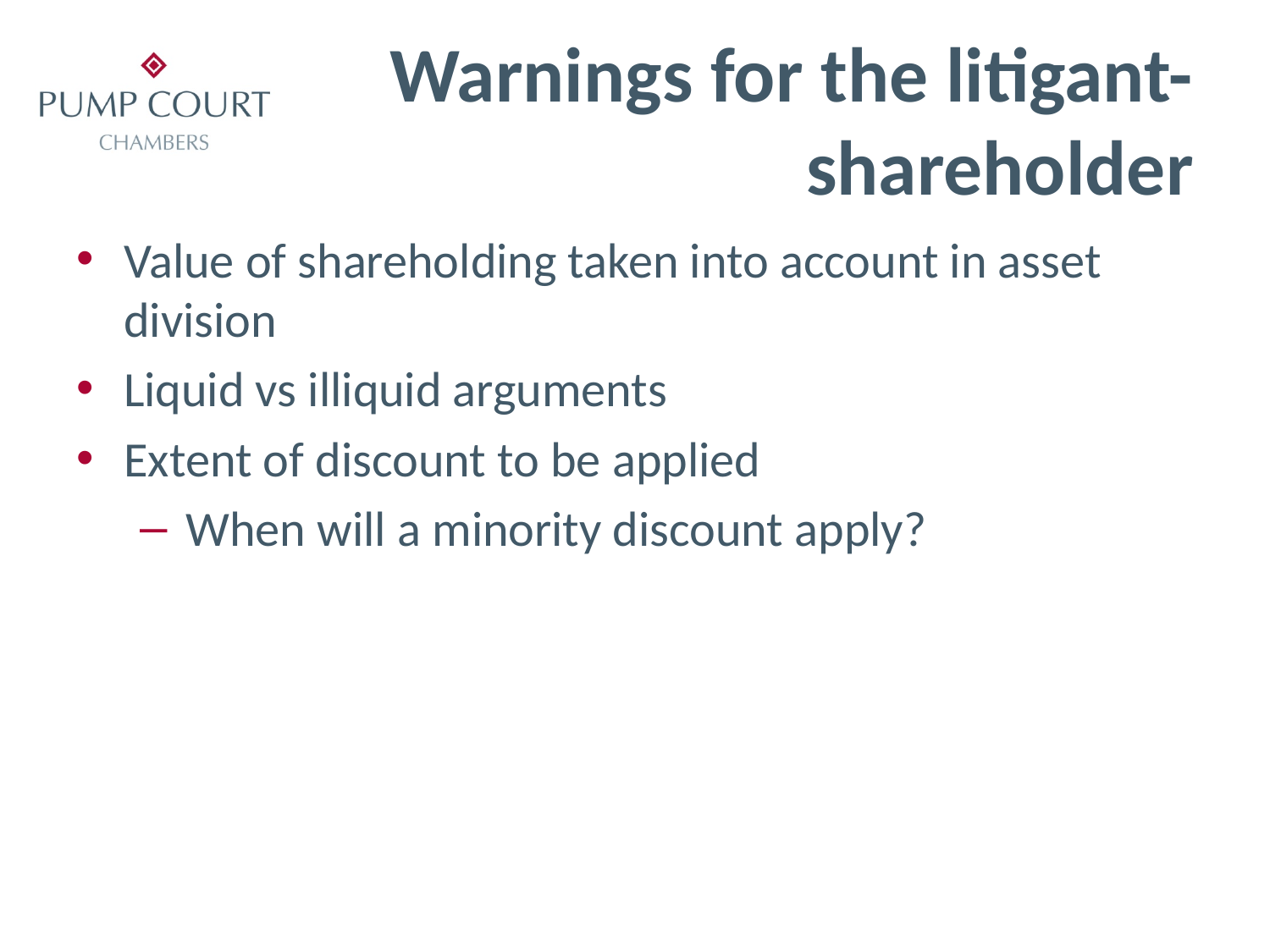

# Warnings for the litigant-shareholder
Value of shareholding taken into account in asset division
Liquid vs illiquid arguments
Extent of discount to be applied
When will a minority discount apply?